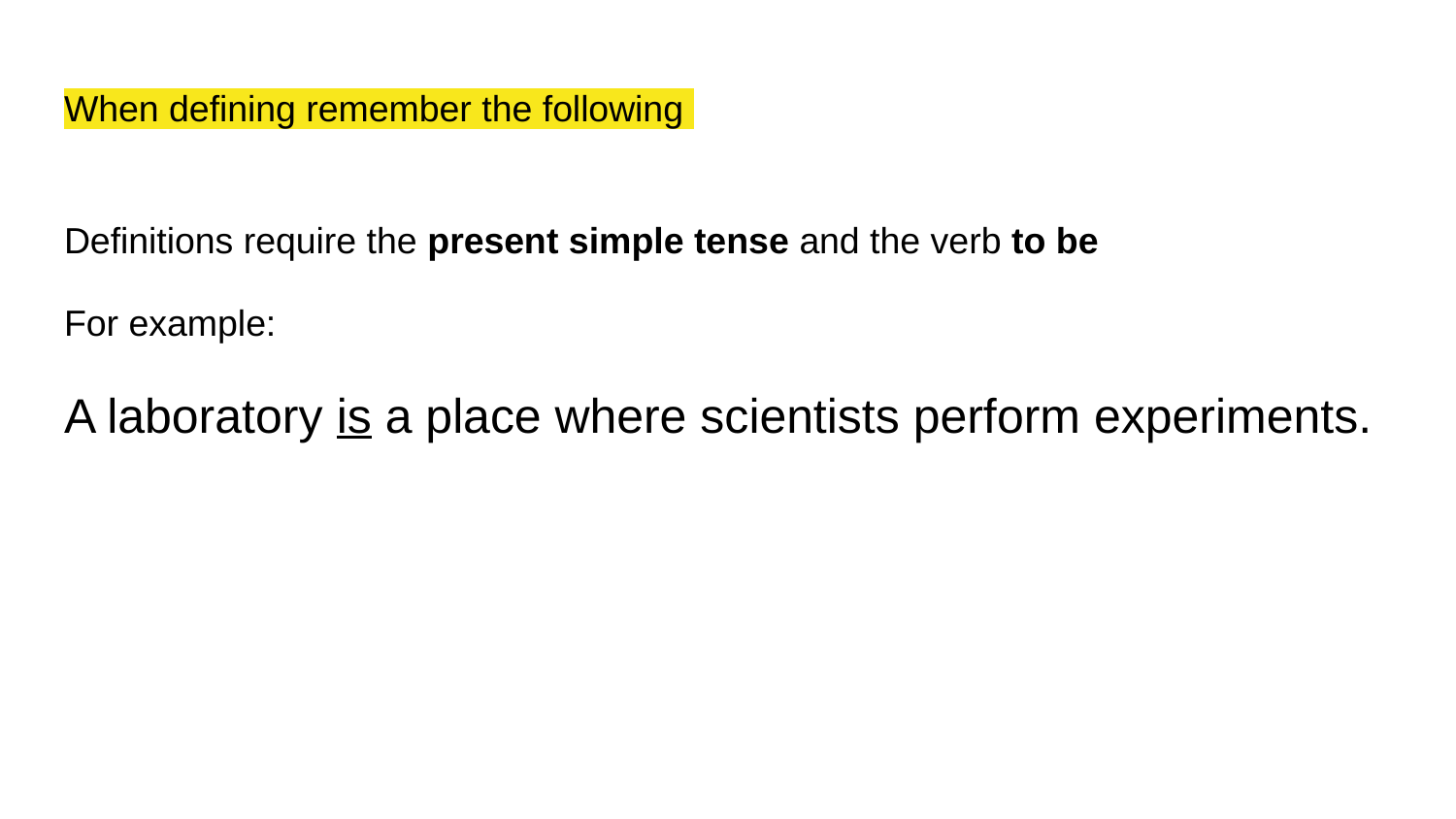

# When defining remember the following

Definitions require the present simple tense and the verb to be
For example:
A laboratory is a place where scientists perform experiments.